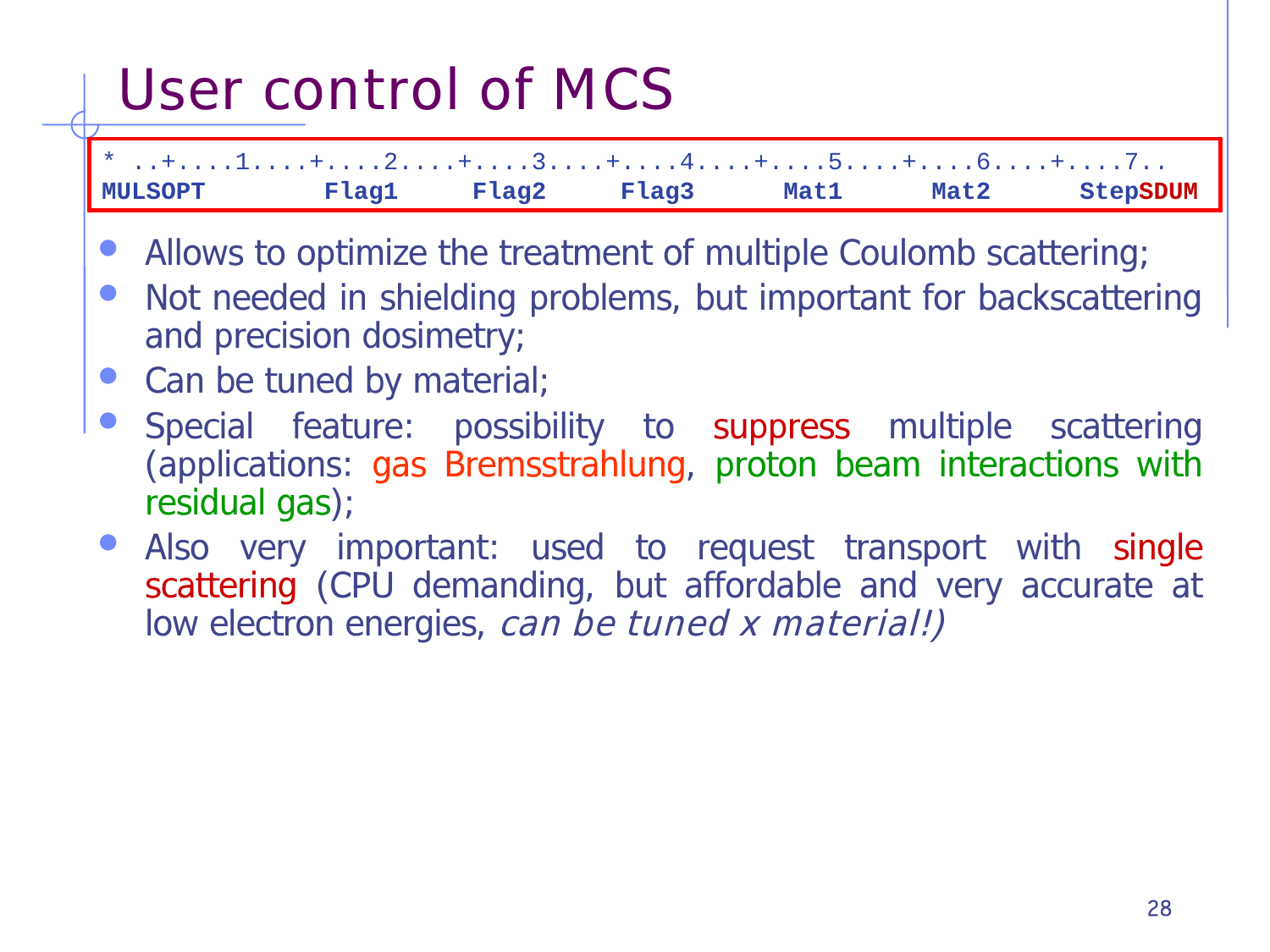

User control of MCS
* ..+....1....+....2....+....3....+....4....+....5....+....6....+....7..
MULSOPT        Flag1     Flag2     Flag3      Mat1      Mat2      Step	SDUM
Allows to optimize the treatment of multiple Coulomb scattering;
Not needed in shielding problems, but important for backscattering and precision dosimetry;
Can be tuned by material;
Special feature: possibility to suppress multiple scattering (applications: gas Bremsstrahlung, proton beam interactions with residual gas);
Also very important: used to request transport with single scattering (CPU demanding, but affordable and very accurate at low electron energies, can be tuned x material!)
28